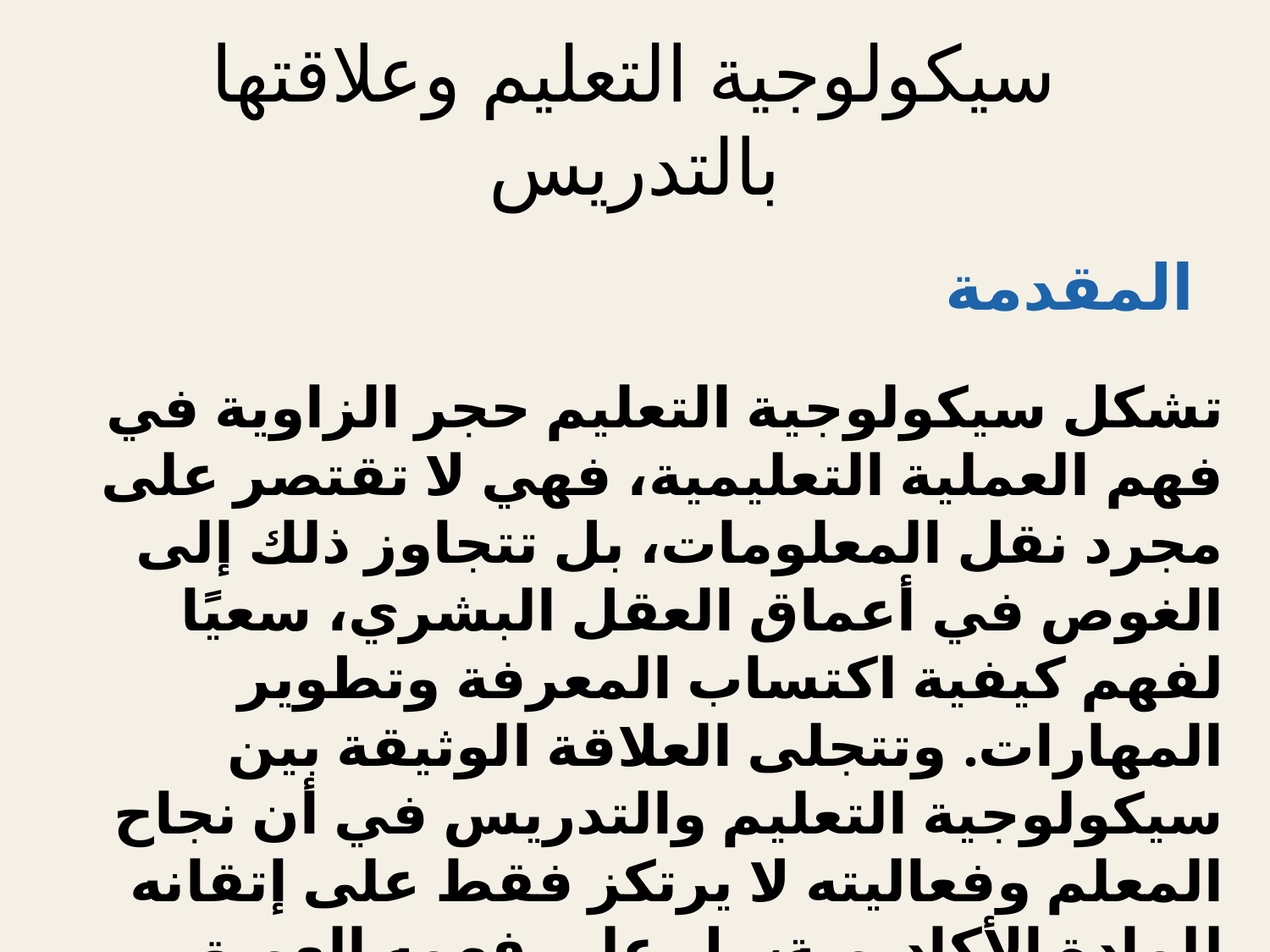

# سيكولوجية التعليم وعلاقتها بالتدريس

المقدمة
تشكل سيكولوجية التعليم حجر الزاوية في فهم العملية التعليمية، فهي لا تقتصر على مجرد نقل المعلومات، بل تتجاوز ذلك إلى الغوص في أعماق العقل البشري، سعيًا لفهم كيفية اكتساب المعرفة وتطوير المهارات. وتتجلى العلاقة الوثيقة بين سيكولوجية التعليم والتدريس في أن نجاح المعلم وفعاليته لا يرتكز فقط على إتقانه للمادة الأكاديمية، بل على فهمه العميق للجوانب النفسية والذهنية للمتعلمين.